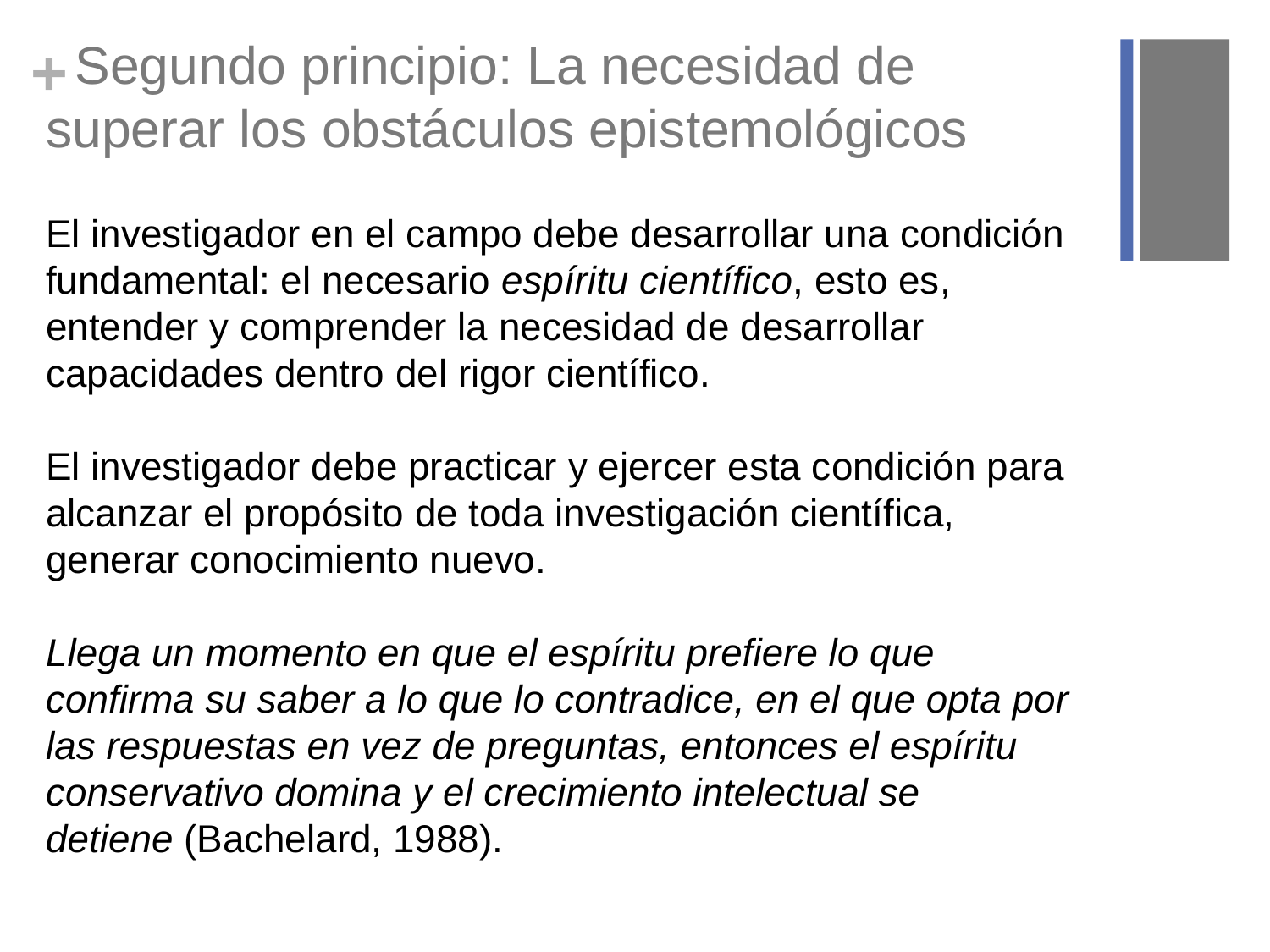

# Segundo principio: La necesidad de superar los obstáculos epistemológicos El investigador en el campo debe desarrollar una condición fundamental: el necesario espíritu científico, esto es, entender y comprender la necesidad de desarrollar capacidades dentro del rigor científico. El investigador debe practicar y ejercer esta condición para alcanzar el propósito de toda investigación científica, generar conocimiento nuevo.  Llega un momento en que el espíritu prefiere lo que confirma su saber a lo que lo contradice, en el que opta por las respuestas en vez de preguntas, entonces el espíritu conservativo domina y el crecimiento intelectual se detiene (Bachelard, 1988).